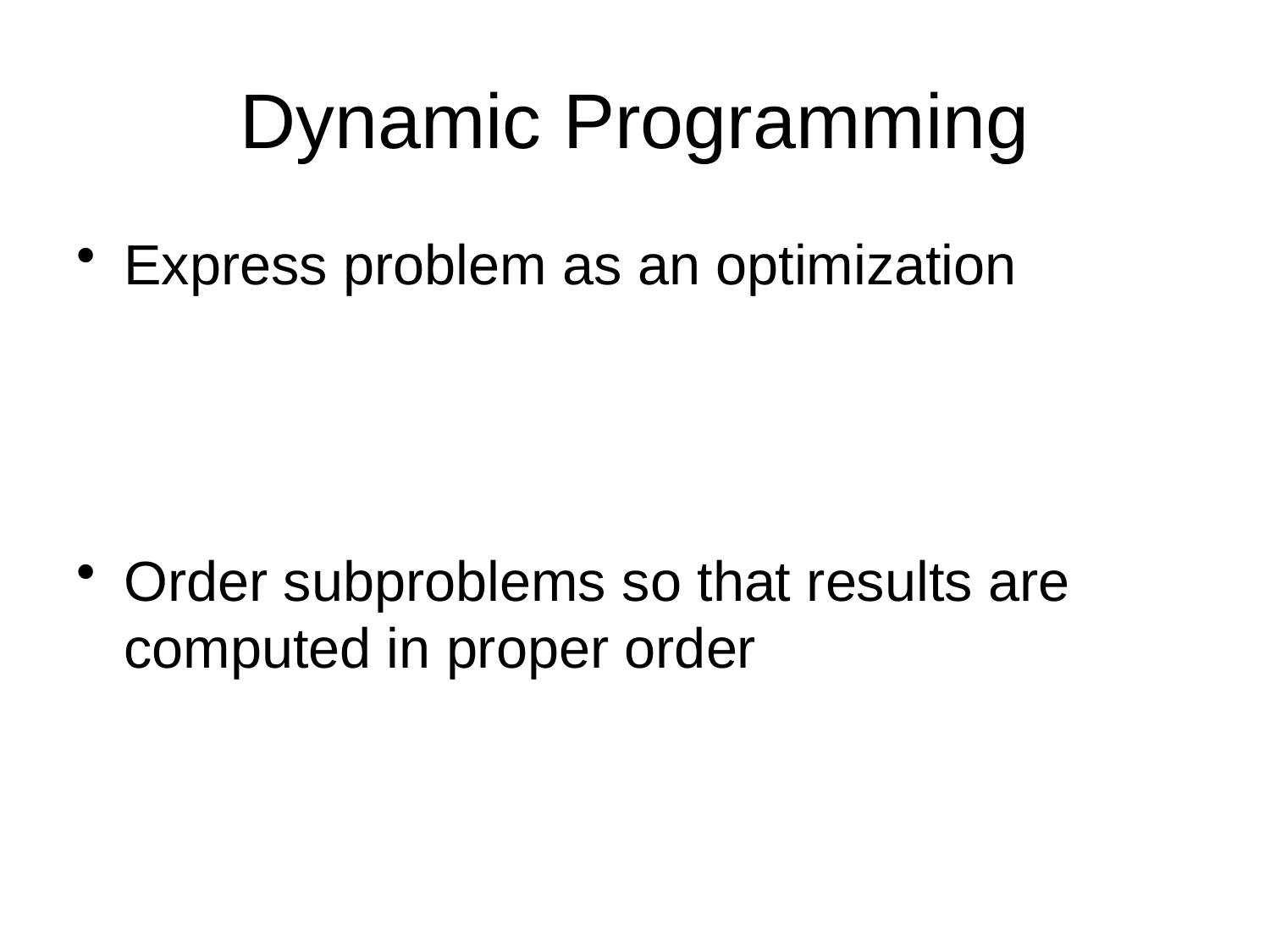

# Dynamic Programming
Express problem as an optimization

Order subproblems so that results are computed in proper order